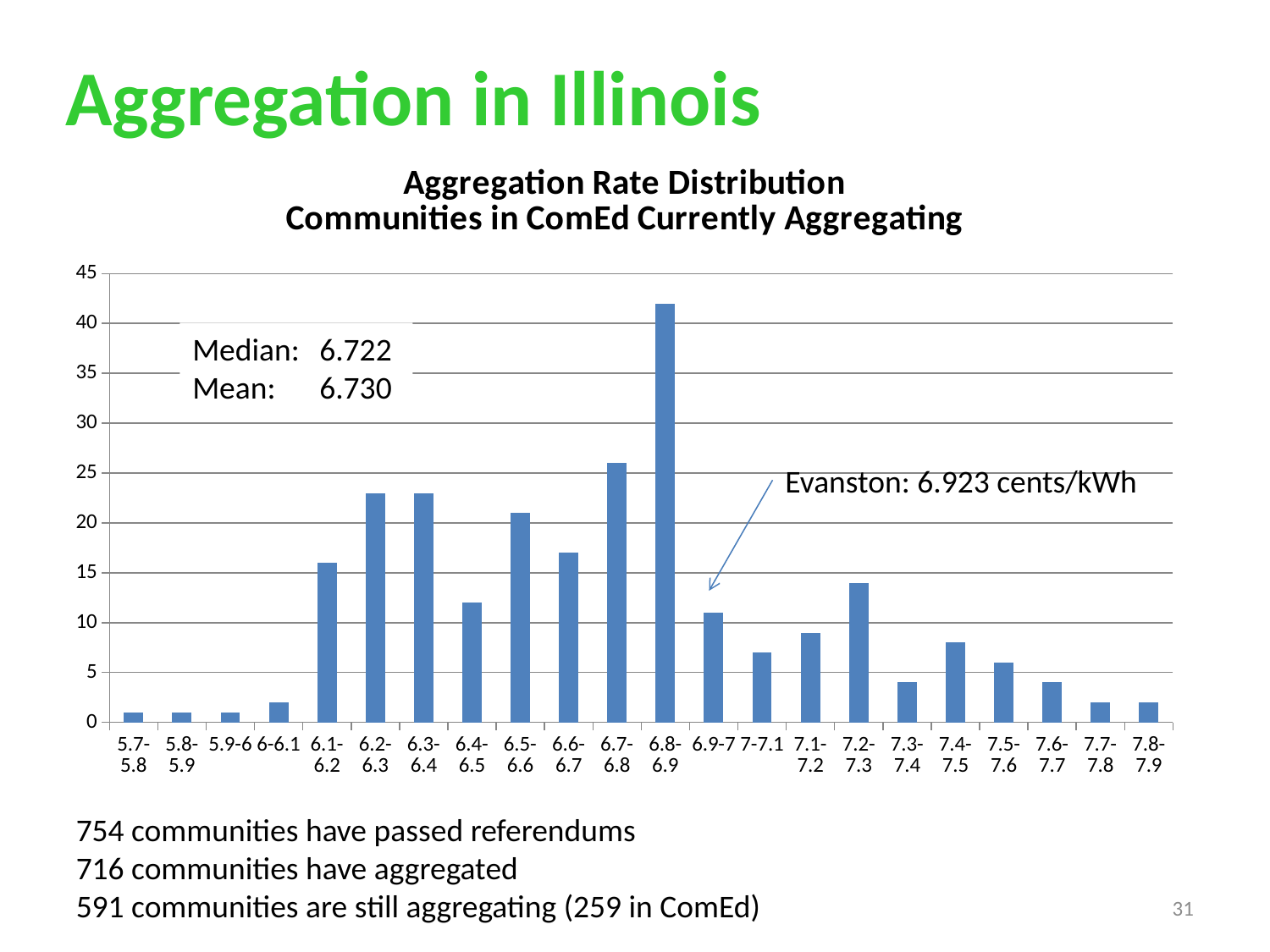

Aggregation in Illinois

### Chart: Aggregation Rate Distribution
Communities in ComEd Currently Aggregating

| Category | Total |
|---|---|
| 5.7-5.8 | 1.0 |
| 5.8-5.9 | 1.0 |
| 5.9-6 | 1.0 |
| 6-6.1 | 2.0 |
| 6.1-6.2 | 16.0 |
| 6.2-6.3 | 23.0 |
| 6.3-6.4 | 23.0 |
| 6.4-6.5 | 12.0 |
| 6.5-6.6 | 21.0 |
| 6.6-6.7 | 17.0 |
| 6.7-6.8 | 26.0 |
| 6.8-6.9 | 42.0 |
| 6.9-7 | 11.0 |
| 7-7.1 | 7.0 |
| 7.1-7.2 | 9.0 |
| 7.2-7.3 | 14.0 |
| 7.3-7.4 | 4.0 |
| 7.4-7.5 | 8.0 |
| 7.5-7.6 | 6.0 |
| 7.6-7.7 | 4.0 |
| 7.7-7.8 | 2.0 |
| 7.8-7.9 | 2.0 |
Median:	6.722
Mean:	6.730
Evanston: 6.923 cents/kWh
 communities have passed referendums
716 communities have aggregated
591 communities are still aggregating (259 in ComEd)
31